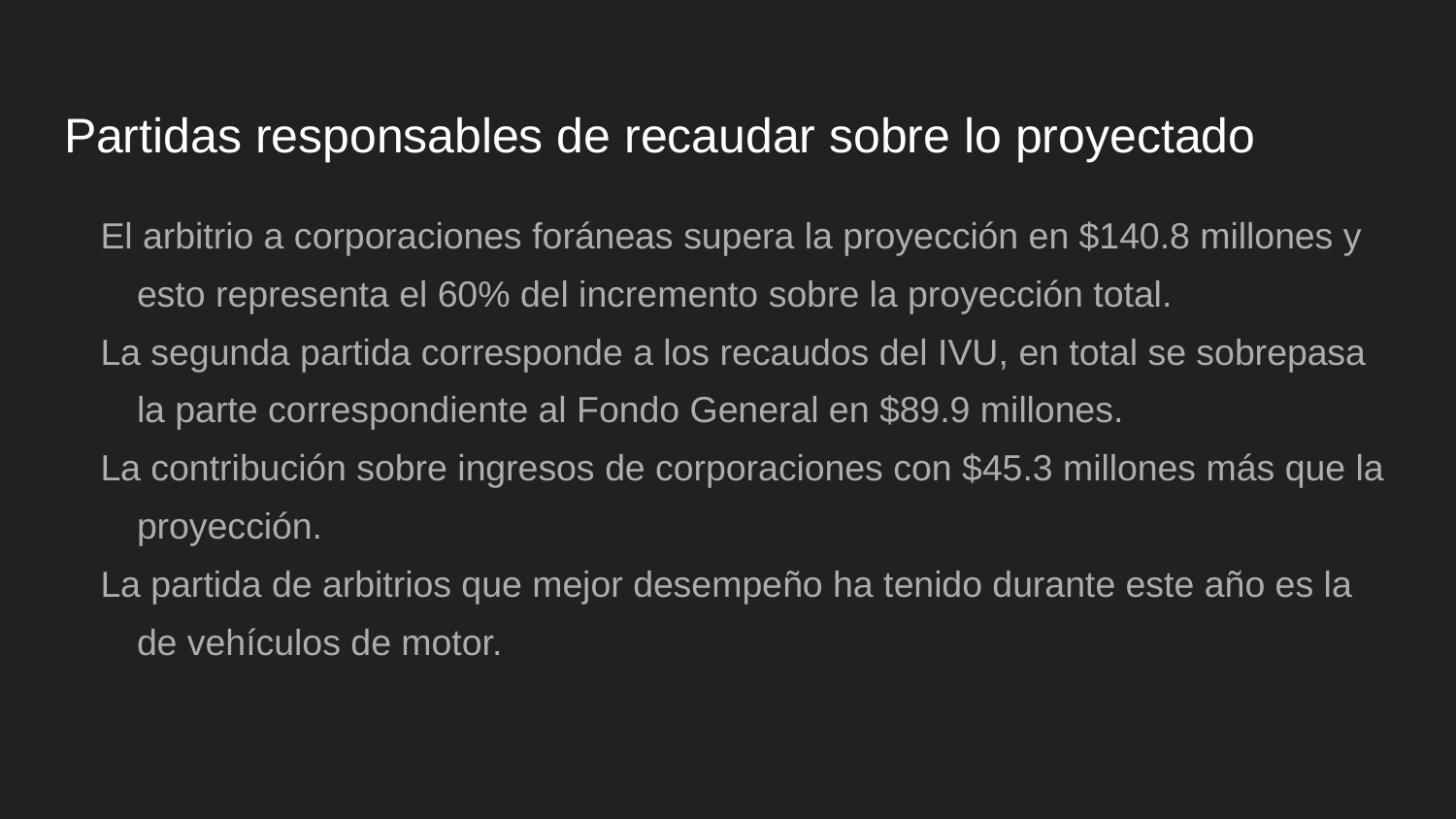

# Partidas responsables de recaudar sobre lo proyectado
El arbitrio a corporaciones foráneas supera la proyección en $140.8 millones y esto representa el 60% del incremento sobre la proyección total.
La segunda partida corresponde a los recaudos del IVU, en total se sobrepasa la parte correspondiente al Fondo General en $89.9 millones.
La contribución sobre ingresos de corporaciones con $45.3 millones más que la proyección.
La partida de arbitrios que mejor desempeño ha tenido durante este año es la de vehículos de motor.